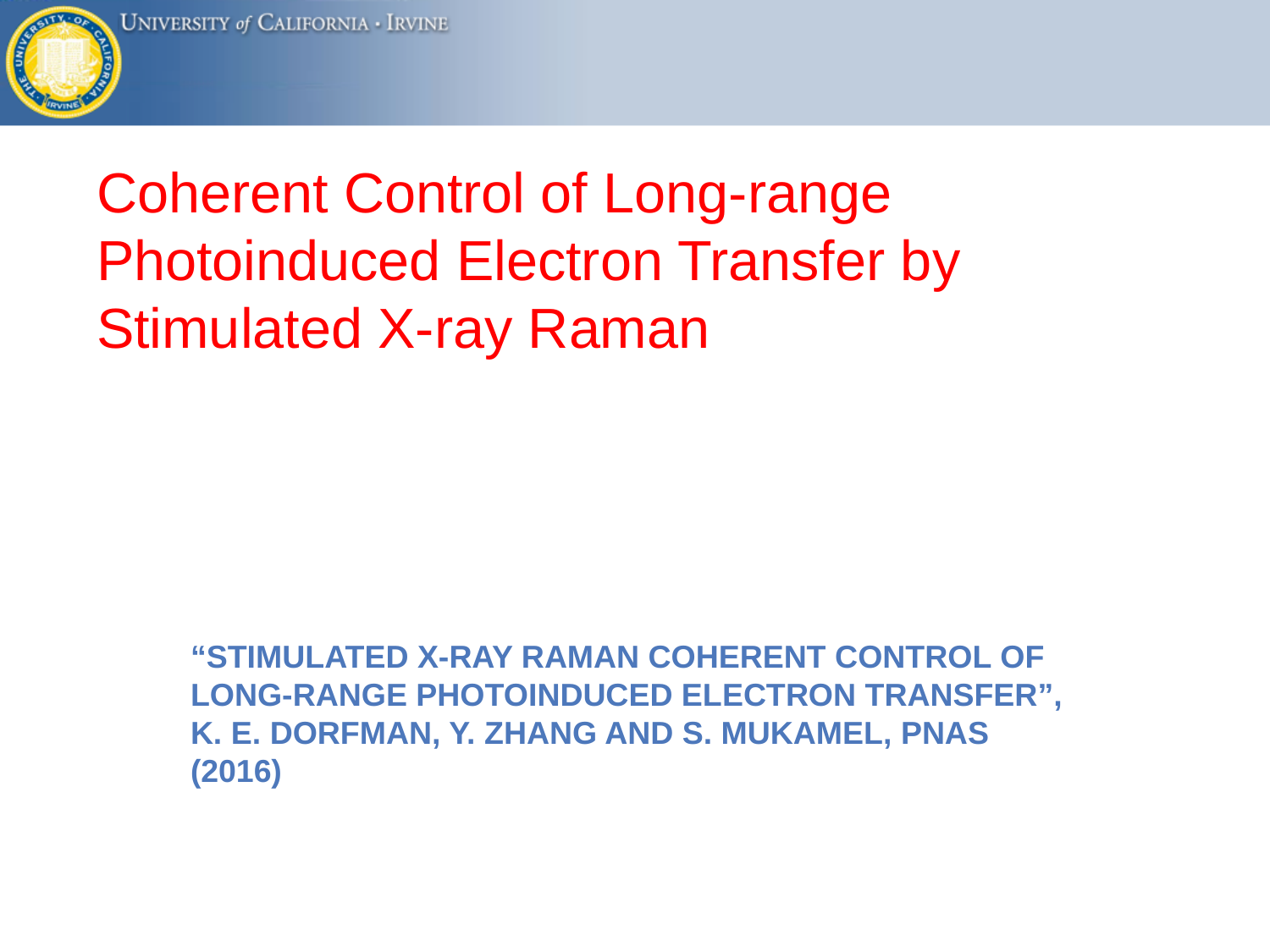

# Coherent Control of Long-range Photoinduced Electron Transfer by Stimulated X-ray Raman
“Stimulated X-ray Raman Coherent Control of Long-range Photoinduced Electron Transfer”, K. E. Dorfman, Y. Zhang and S. Mukamel, PNAS (2016)